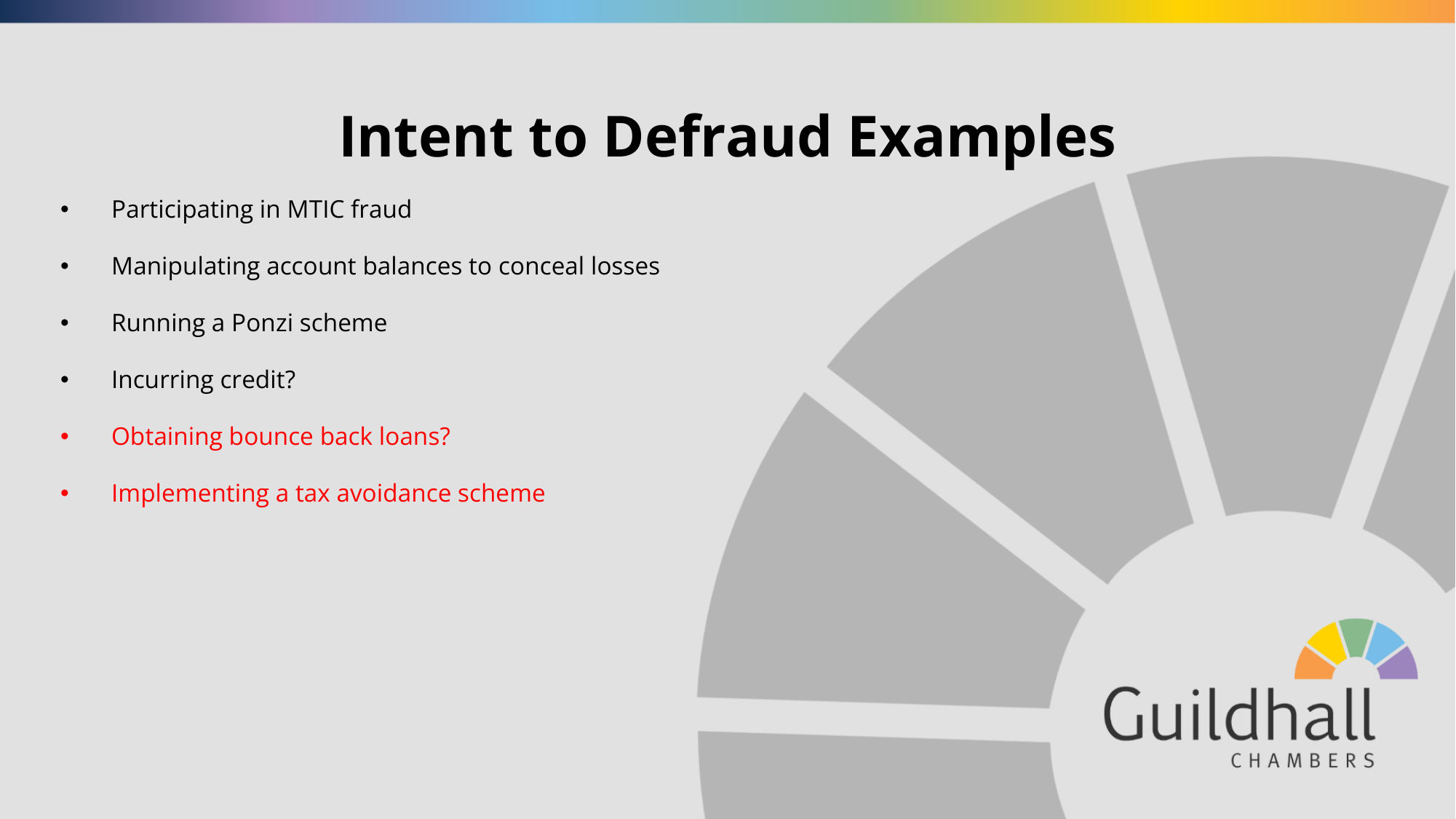

# Intent to Defraud Examples

Participating in MTIC fraud

Manipulating account balances to conceal losses

Running a Ponzi scheme

Incurring credit?

Obtaining bounce back loans?

Implementing a tax avoidance scheme